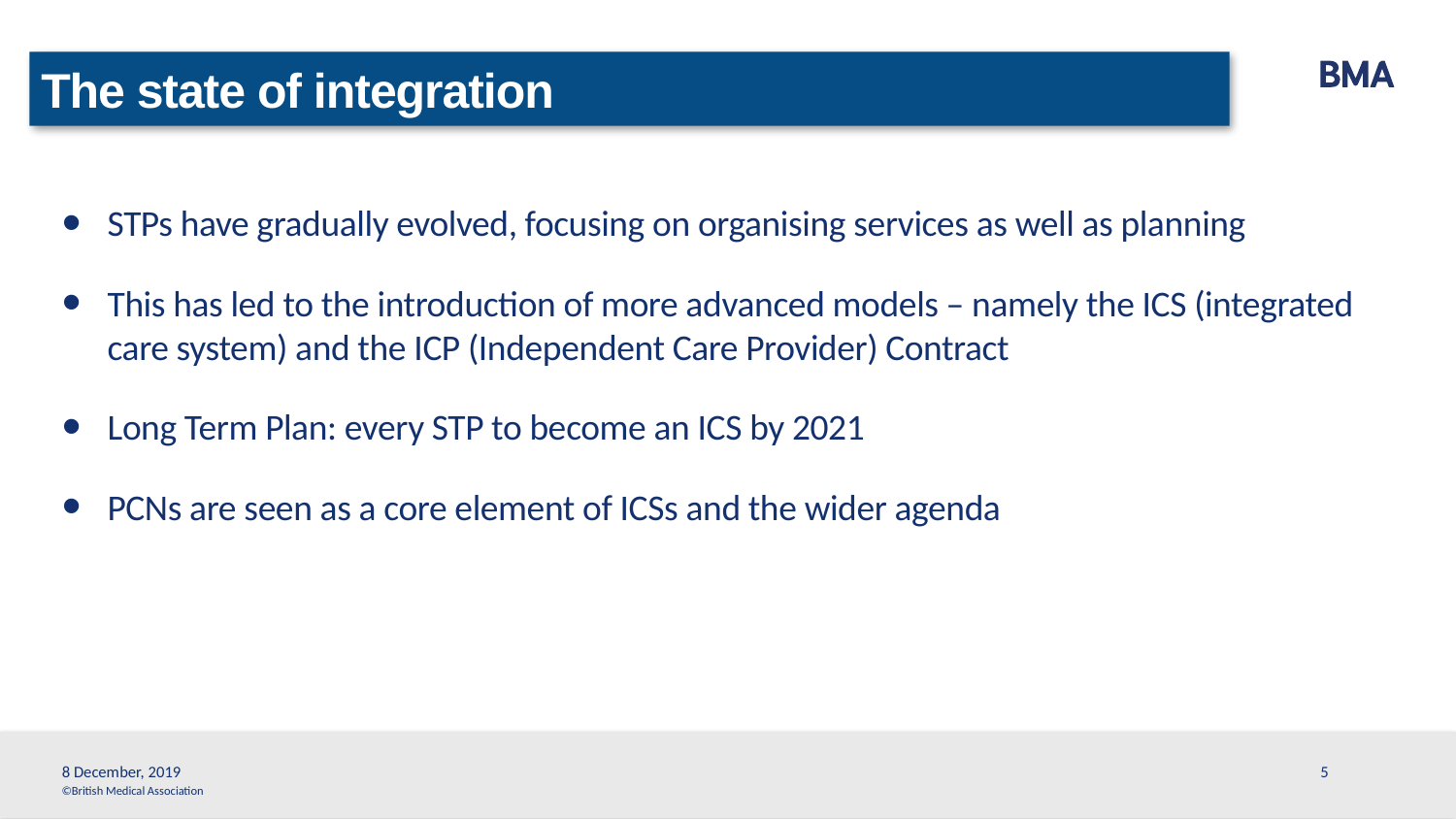

The state of integration
STPs have gradually evolved, focusing on organising services as well as planning
This has led to the introduction of more advanced models – namely the ICS (integrated care system) and the ICP (Independent Care Provider) Contract
Long Term Plan: every STP to become an ICS by 2021
PCNs are seen as a core element of ICSs and the wider agenda

8 December, 2019
5